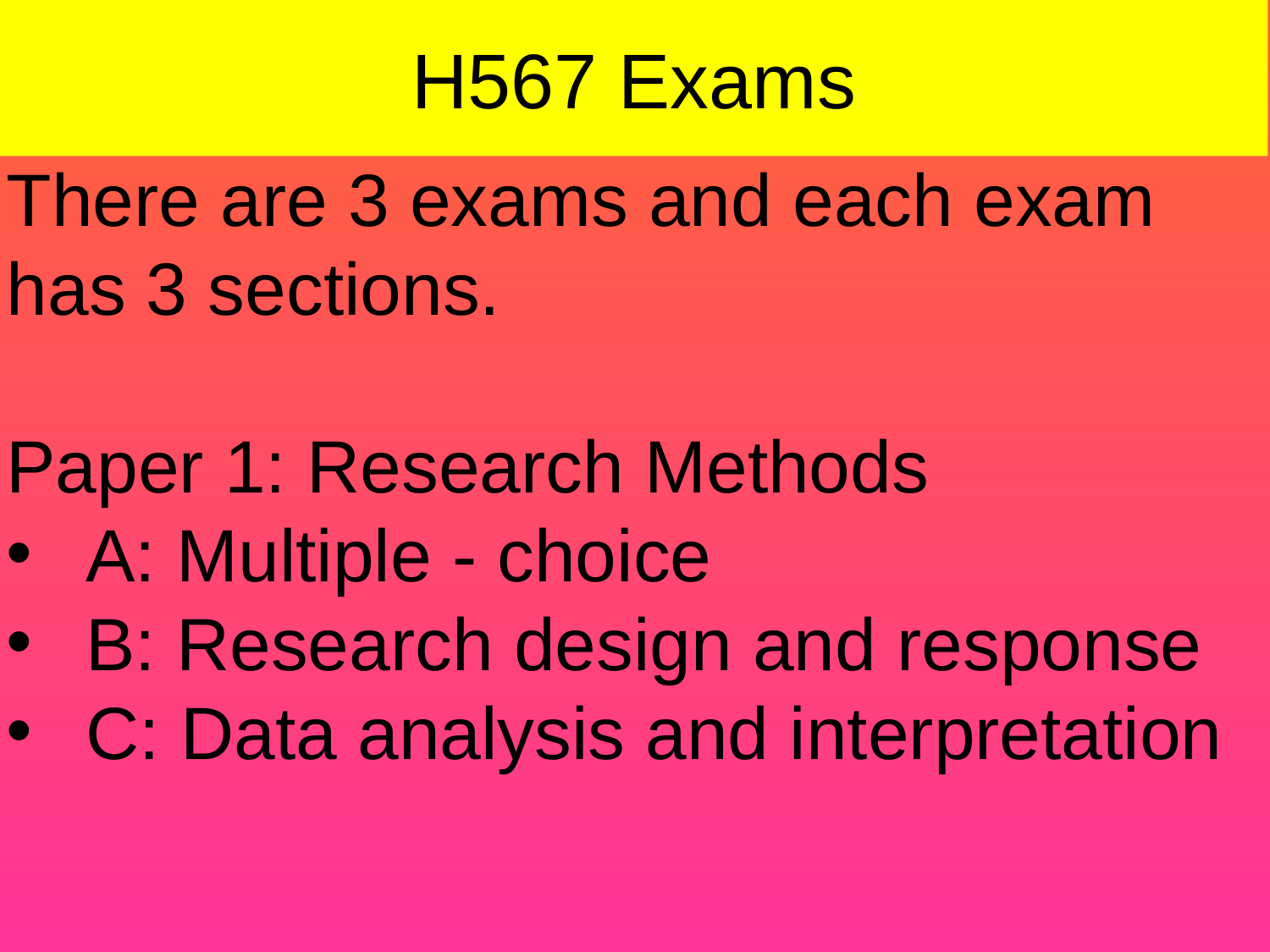

# H567 Exams
There are 3 exams and each exam has 3 sections.

Paper 1: Research Methods
A: Multiple - choice
B: Research design and response
C: Data analysis and interpretation